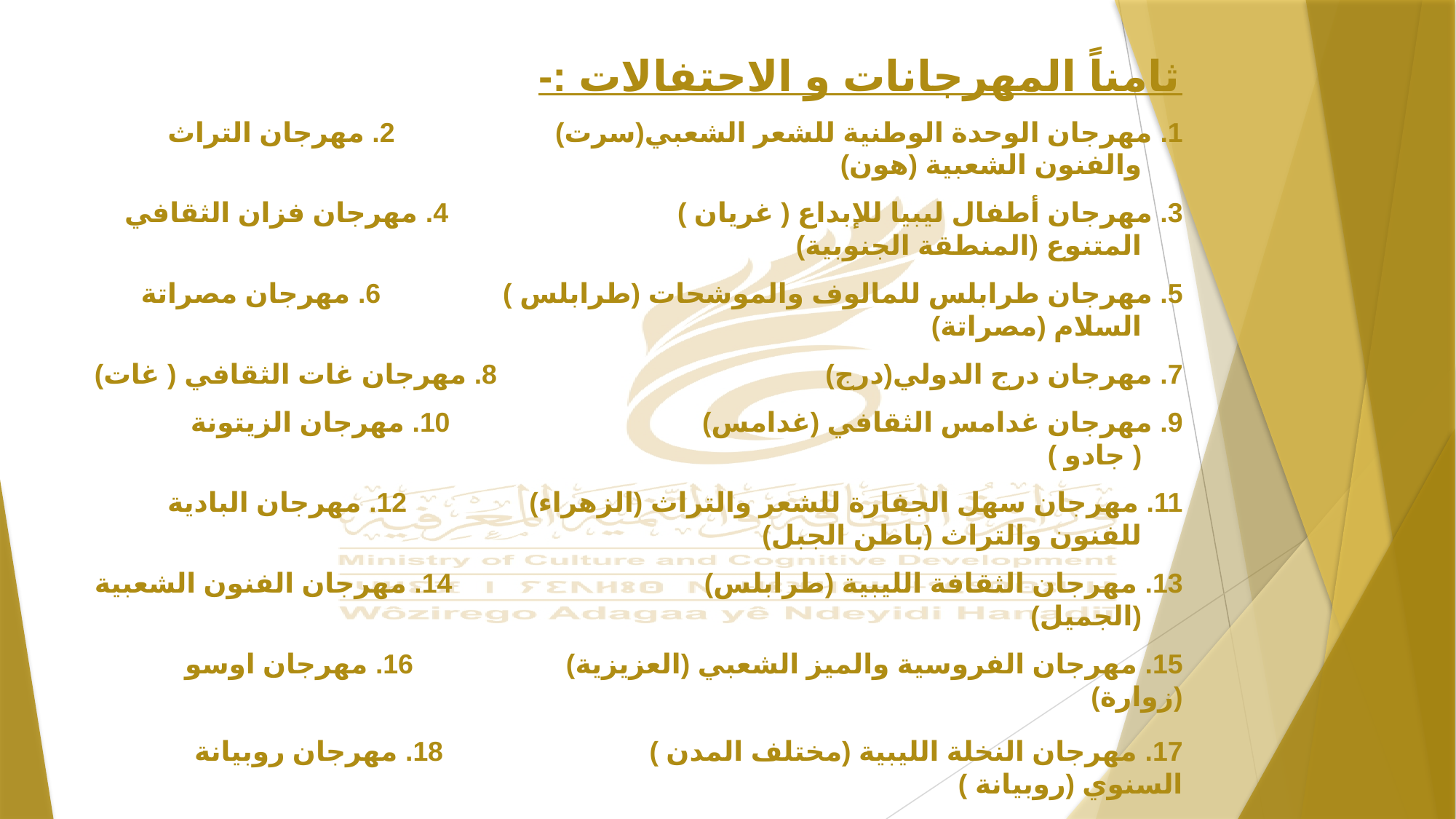

ثامناً المهرجانات و الاحتفالات :-
1. مهرجان الوحدة الوطنية للشعر الشعبي(سرت)                     2. مهرجان التراث والفنون الشعبية (هون)
3. مهرجان أطفال ليبيا للإبداع ( غريان )                              4. مهرجان فزان الثقافي المتنوع (المنطقة الجنوبية)
5. مهرجان طرابلس للمالوف والموشحات (طرابلس )                6. مهرجان مصراتة السلام (مصراتة)
7. مهرجان درج الدولي(درج)                                           8. مهرجان غات الثقافي ( غات)
9. مهرجان غدامس الثقافي (غدامس)                                 10. مهرجان الزيتونة ( جادو )
11. مهرجان سهل الجفارة للشعر والتراث (الزهراء)                12. مهرجان البادية للفنون والتراث (باطن الجبل)
13. مهرجان الثقافة الليبية (طرابلس)                                 14. مهرجان الفنون الشعبية (الجميل)
15. مهرجان الفروسية والميز الشعبي (العزيزية)                    16. مهرجان اوسو (زوارة)
17. مهرجان النخلة الليبية (مختلف المدن )                           18. مهرجان روبيانة السنوي (روبيانة )
19. مهرجان زلة للشعر والقصة (زلة )                               20. مهرجان مزدة الثقافي (مزدة )
21. مهرجان إيراتو السينمائي( الخمس)                              22. مهرجان أبو نجيم للشعر والتراث (أبو نجيم )
23. مهرجان رأس السنة الامازيغية ( جادو)                          24. مهرجان عيد الام (طرابلس)
25. مهرجان عيد الطفل (طرابلس)                                     26. مهرجان الطفل المغاربي( طرابلس)